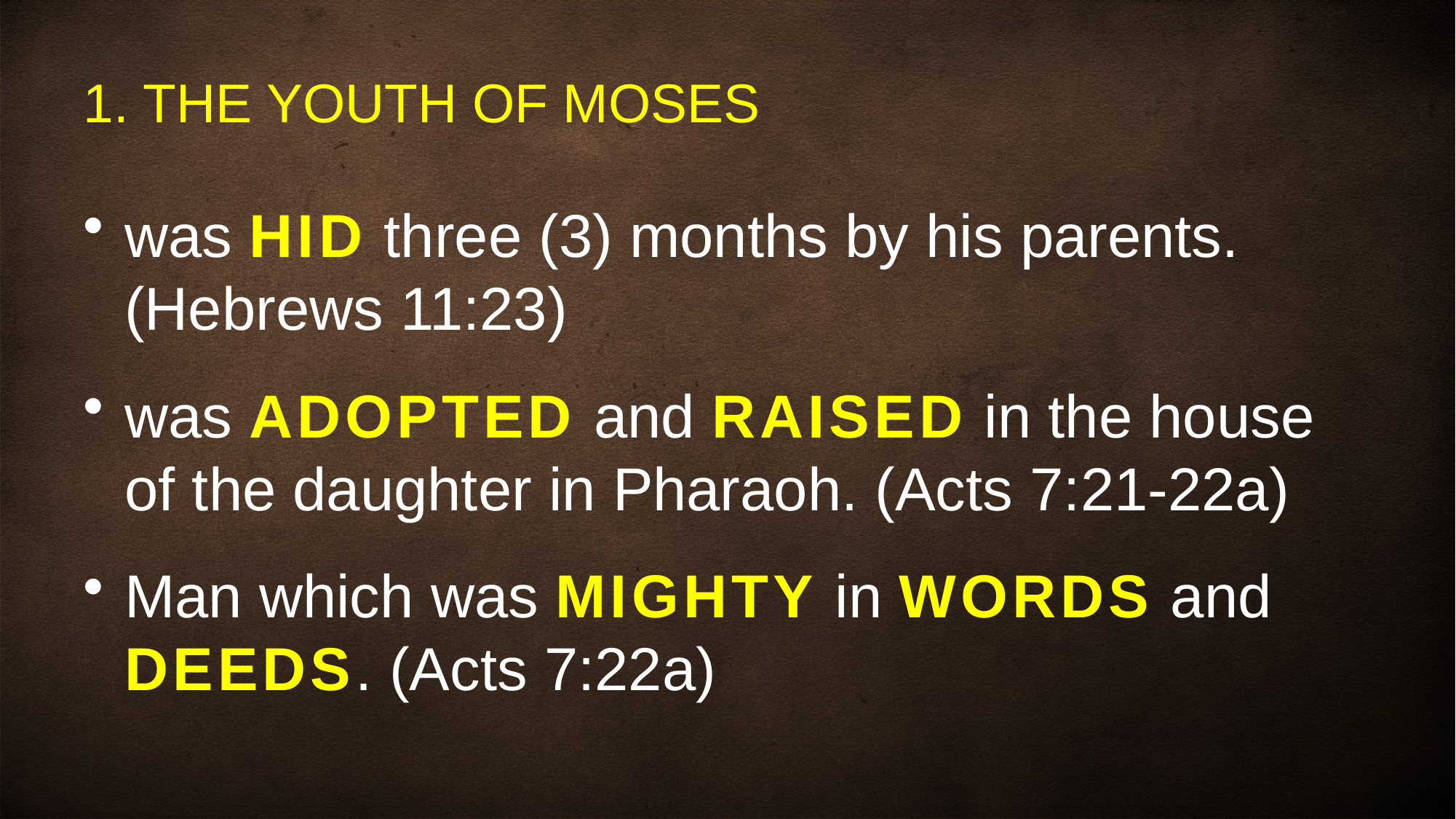

# 1. THE YOUTH OF MOSES
was HID three (3) months by his parents.
(Hebrews 11:23)
was ADOPTED and RAISED in the house of the daughter in Pharaoh. (Acts 7:21-22a)
Man which was MIGHTY in WORDS and DEEDS. (Acts 7:22a)